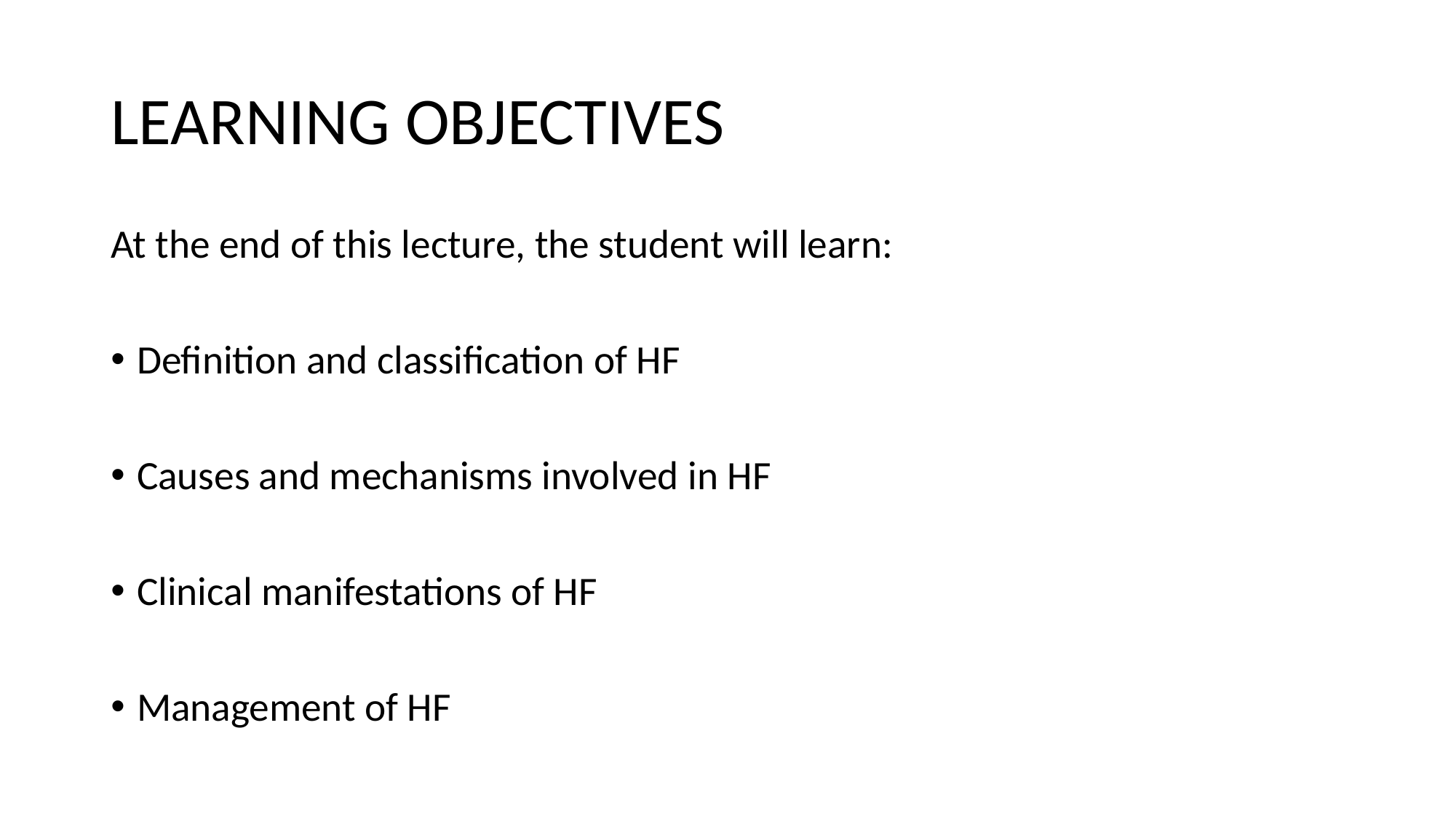

# LEARNING OBJECTIVES
At the end of this lecture, the student will learn:

Definition and classification of HF

Causes and mechanisms involved in HF

Clinical manifestations of HF

Management of HF